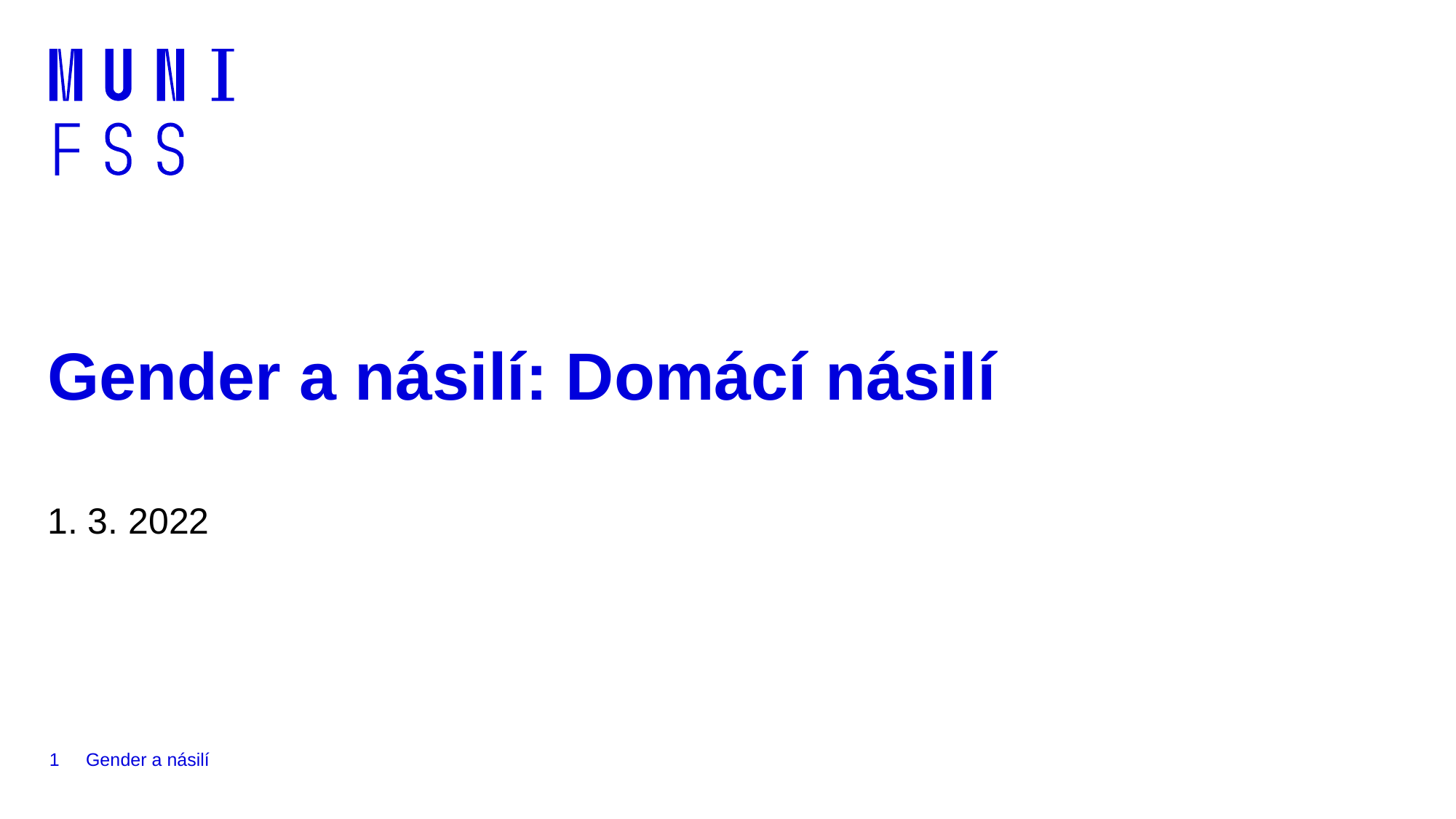

# Gender a násilí: Domácí násilí
1. 3. 2022
1
Gender a násilí